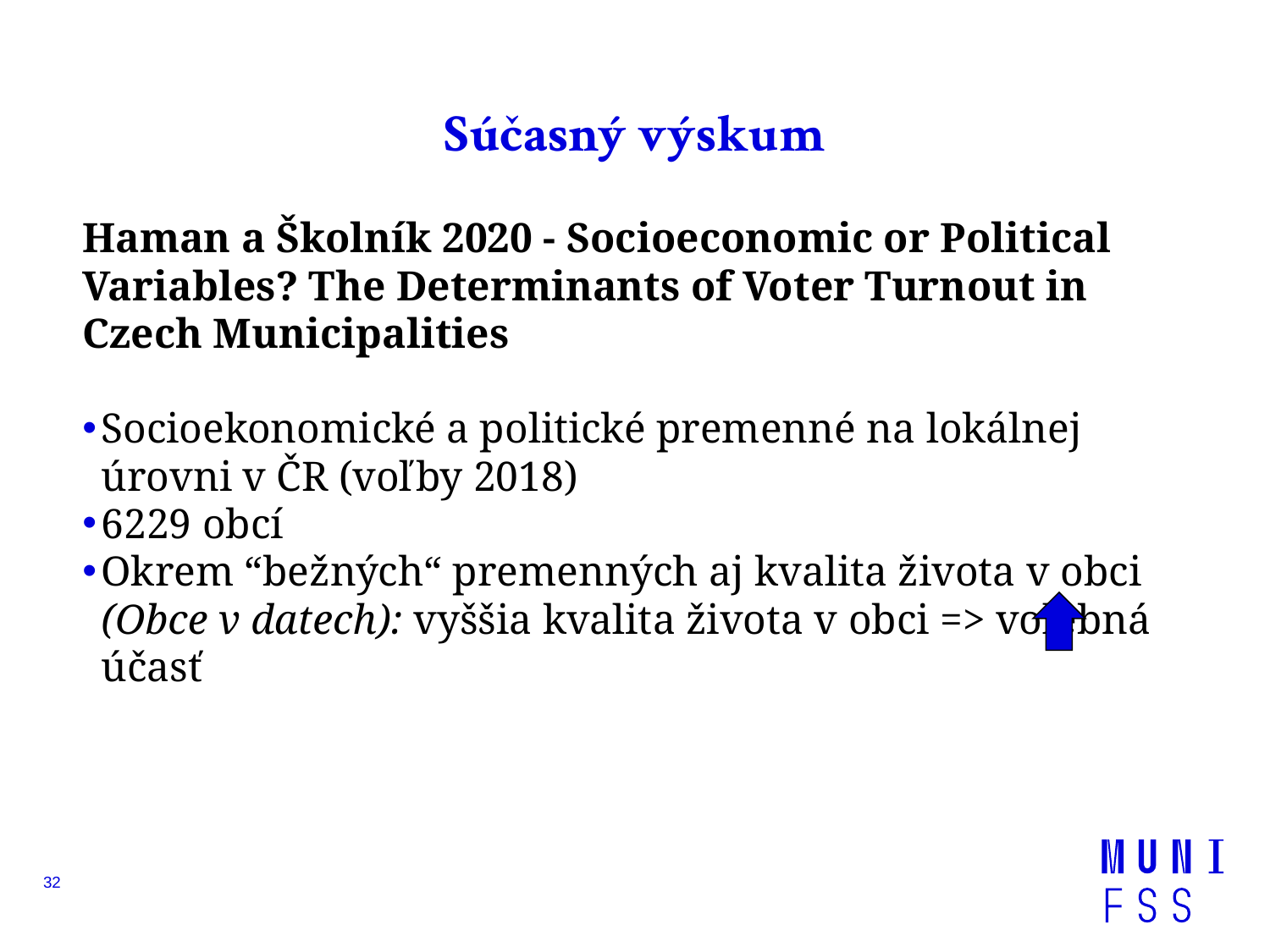

# Súčasný výskum
Haman a Školník 2020 - Socioeconomic or Political Variables? The Determinants of Voter Turnout in Czech Municipalities

Socioekonomické a politické premenné na lokálnej úrovni v ČR (voľby 2018)
6229 obcí
Okrem “bežných“ premenných aj kvalita života v obci (Obce v datech): vyššia kvalita života v obci => volebná účasť

32